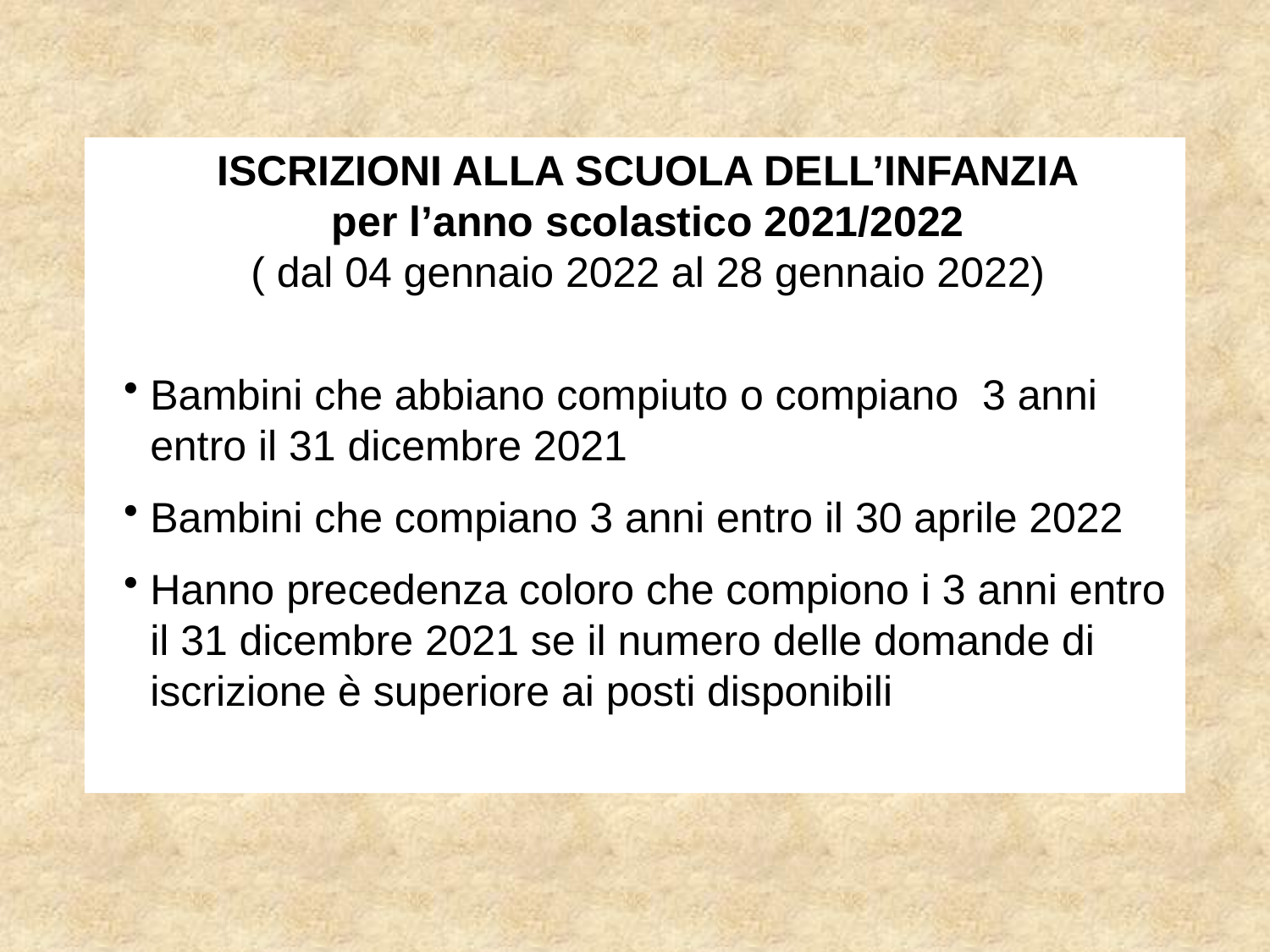

ISCRIZIONI ALLA SCUOLA DELL’INFANZIA
per l’anno scolastico 2021/2022
( dal 04 gennaio 2022 al 28 gennaio 2022)

Bambini che abbiano compiuto o compiano  3 anni entro il 31 dicembre 2021
Bambini che compiano 3 anni entro il 30 aprile 2022
Hanno precedenza coloro che compiono i 3 anni entro il 31 dicembre 2021 se il numero delle domande di iscrizione è superiore ai posti disponibili